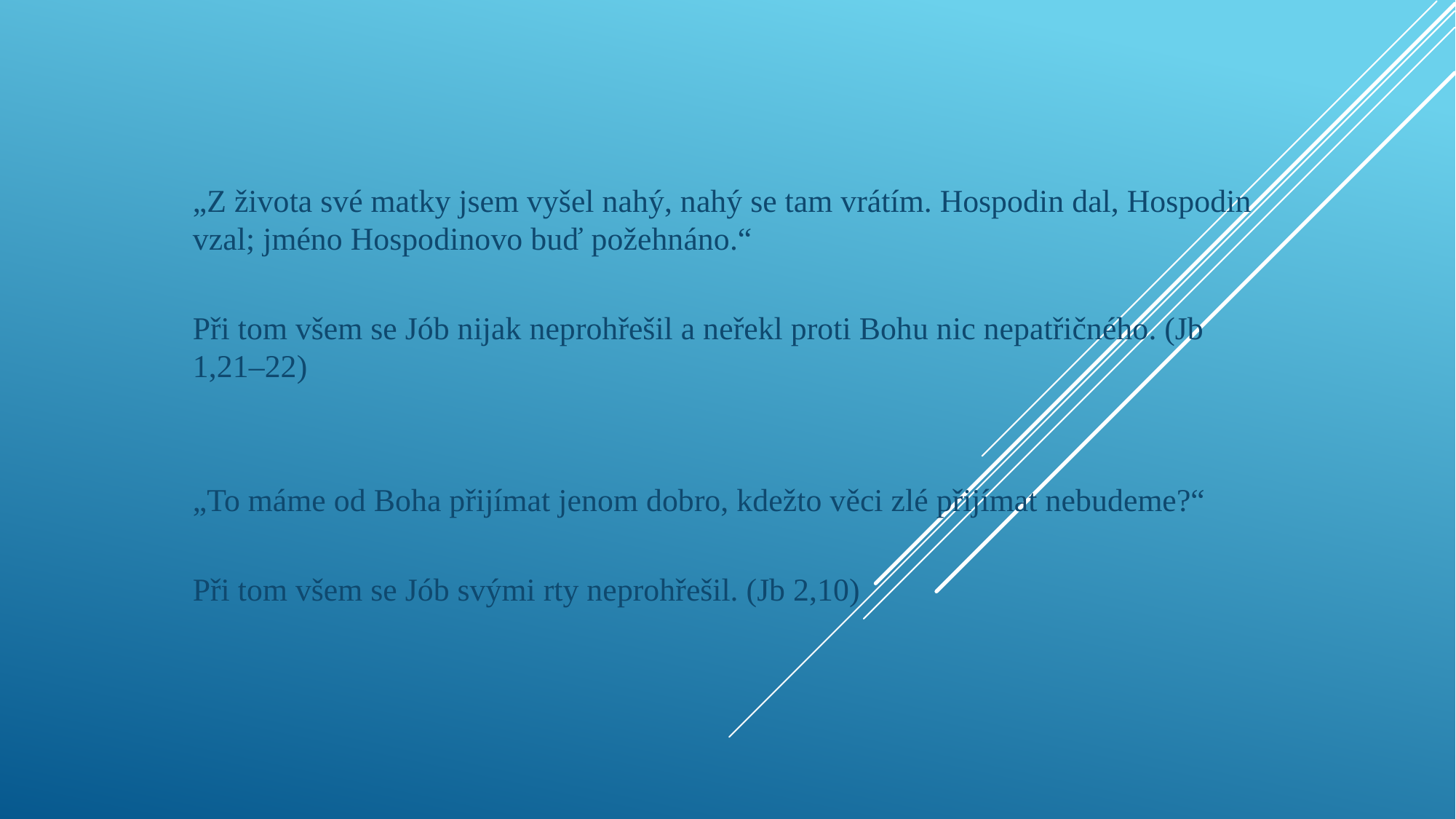

#
„Z života své matky jsem vyšel nahý, nahý se tam vrátím. Hospodin dal, Hospodin vzal; jméno Hospodinovo buď požehnáno.“

Při tom všem se Jób nijak neprohřešil a neřekl proti Bohu nic nepatřičného. (Jb 1,21–22)

„To máme od Boha přijímat jenom dobro, kdežto věci zlé přijímat nebudeme?“

Při tom všem se Jób svými rty neprohřešil. (Jb 2,10)